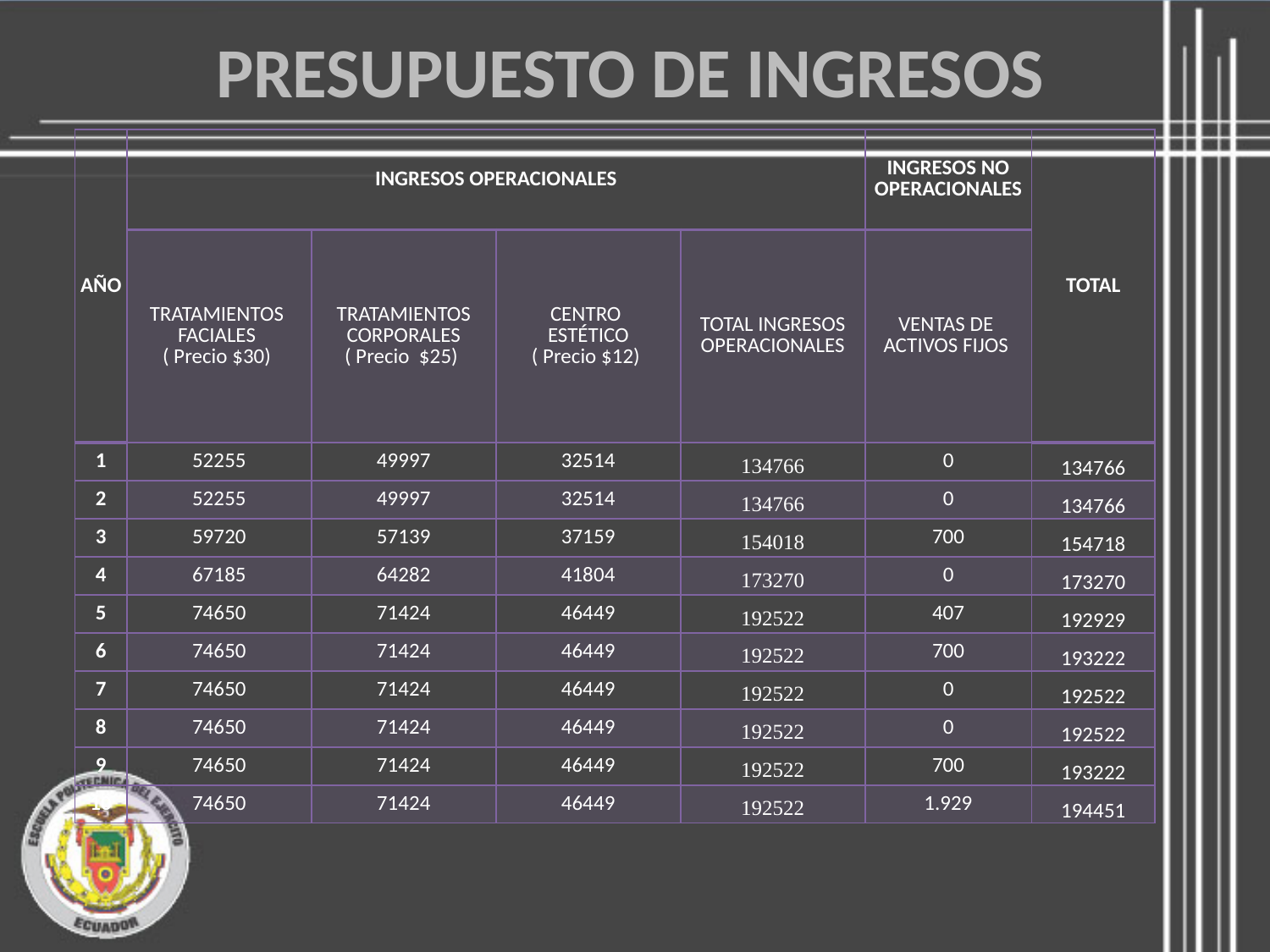

PRESUPUESTO DE INGRESOS
| AÑO | INGRESOS OPERACIONALES |  |  |  | INGRESOS NO OPERACIONALES | TOTAL |
| --- | --- | --- | --- | --- | --- | --- |
|  | TRATAMIENTOS FACIALES ( Precio $30) | TRATAMIENTOS CORPORALES ( Precio $25) | CENTRO ESTÉTICO ( Precio $12) | TOTAL INGRESOS OPERACIONALES | VENTAS DE ACTIVOS FIJOS |  |
| 1 | 52255 | 49997 | 32514 | 134766 | 0 | 134766 |
| 2 | 52255 | 49997 | 32514 | 134766 | 0 | 134766 |
| 3 | 59720 | 57139 | 37159 | 154018 | 700 | 154718 |
| 4 | 67185 | 64282 | 41804 | 173270 | 0 | 173270 |
| 5 | 74650 | 71424 | 46449 | 192522 | 407 | 192929 |
| 6 | 74650 | 71424 | 46449 | 192522 | 700 | 193222 |
| 7 | 74650 | 71424 | 46449 | 192522 | 0 | 192522 |
| 8 | 74650 | 71424 | 46449 | 192522 | 0 | 192522 |
| 9 | 74650 | 71424 | 46449 | 192522 | 700 | 193222 |
| 10 | 74650 | 71424 | 46449 | 192522 | 1.929 | 194451 |